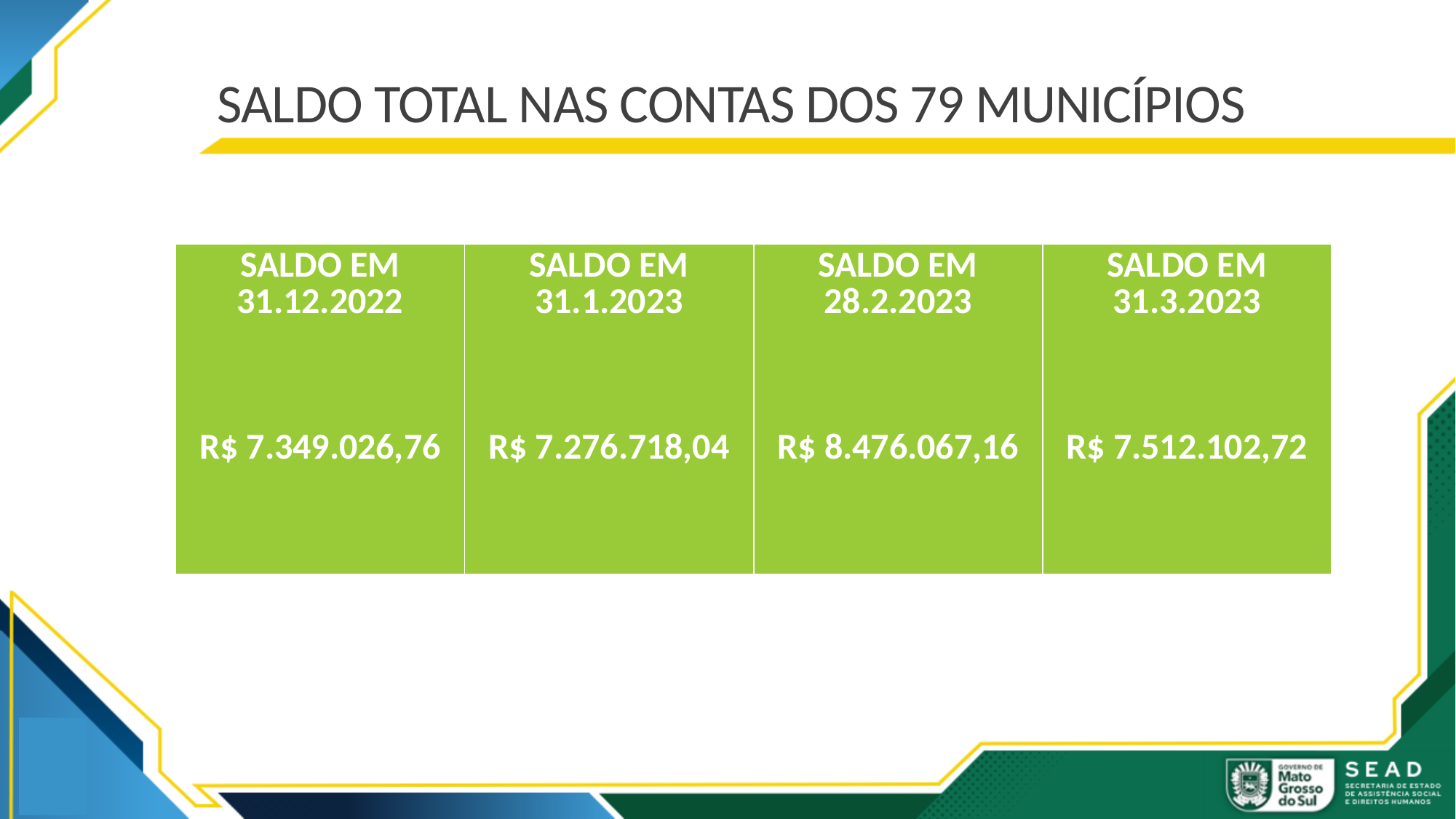

# SALDO TOTAL NAS CONTAS DOS 79 MUNICÍPIOS
| SALDO EM 31.12.2022 R$ 7.349.026,76 | SALDO EM 31.1.2023 R$ 7.276.718,04 | SALDO EM 28.2.2023 R$ 8.476.067,16 | SALDO EM 31.3.2023 R$ 7.512.102,72 |
| --- | --- | --- | --- |